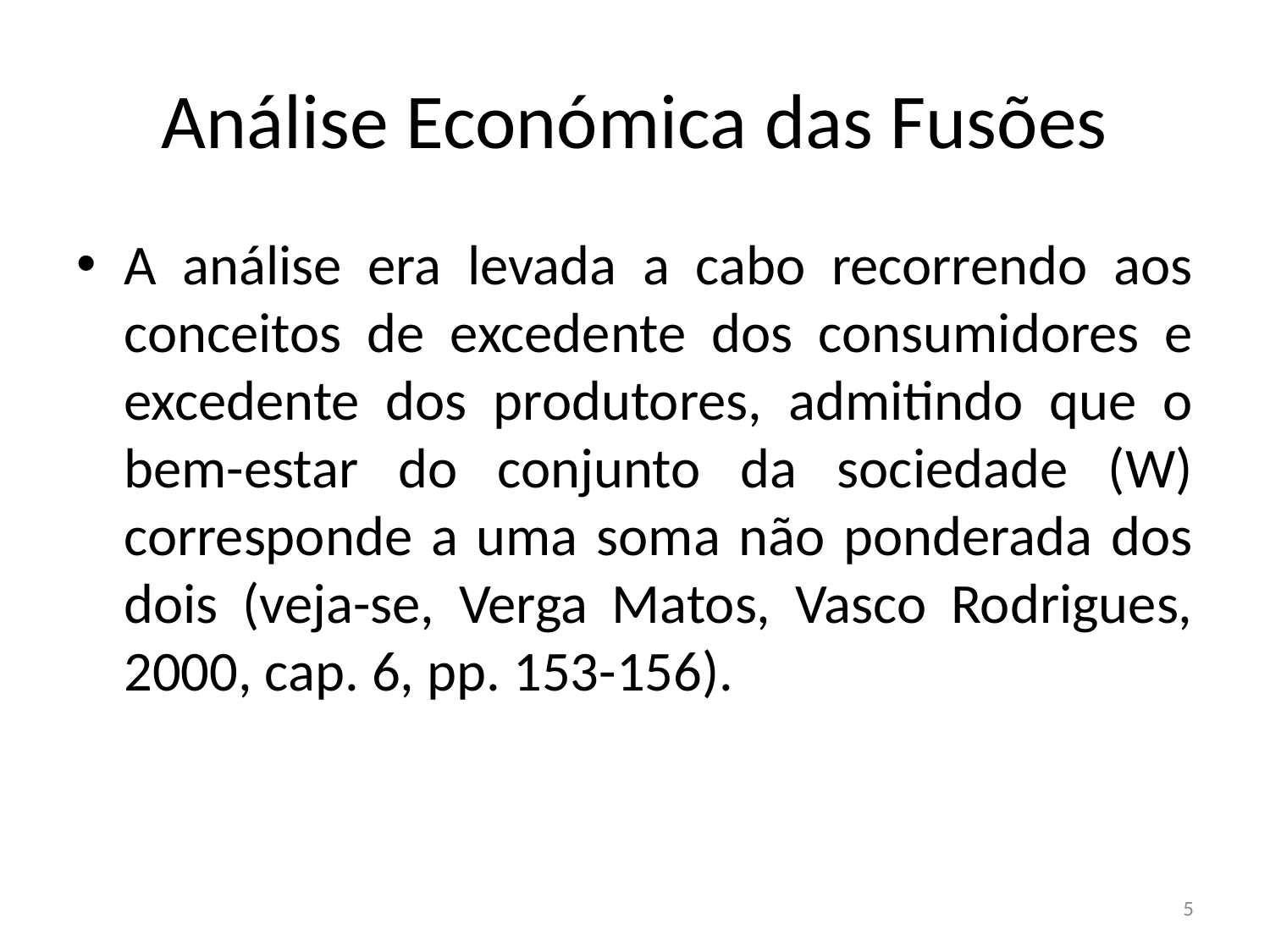

# Análise Económica das Fusões
A análise era levada a cabo recorrendo aos conceitos de excedente dos consumidores e excedente dos produtores, admitindo que o bem-estar do conjunto da sociedade (W) corresponde a uma soma não ponderada dos dois (veja-se, Verga Matos, Vasco Rodrigues, 2000, cap. 6, pp. 153-156).
5